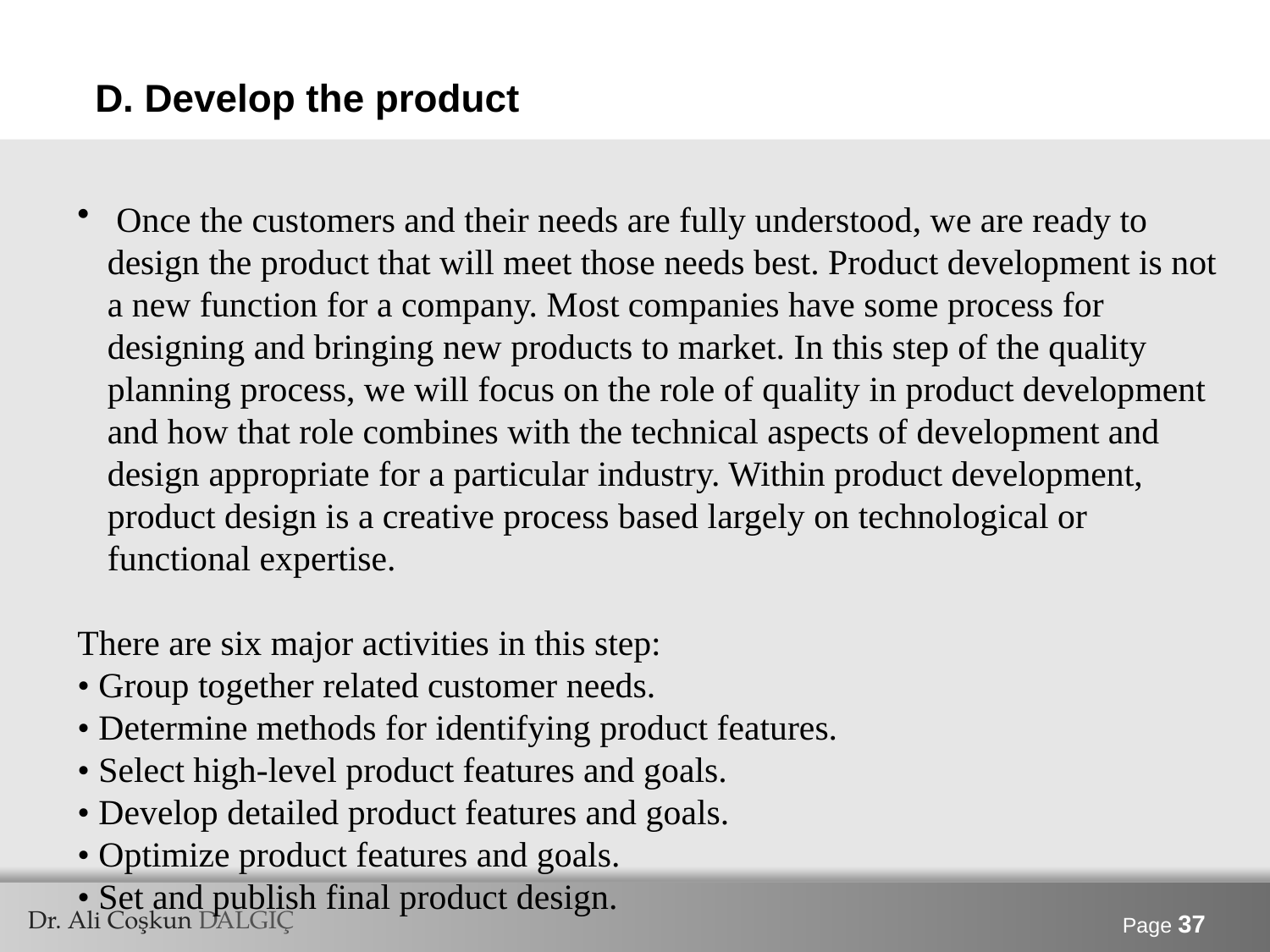

# D. Develop the product
 Once the customers and their needs are fully understood, we are ready to design the product that will meet those needs best. Product development is not a new function for a company. Most companies have some process for designing and bringing new products to market. In this step of the quality planning process, we will focus on the role of quality in product development and how that role combines with the technical aspects of development and design appropriate for a particular industry. Within product development, product design is a creative process based largely on technological or functional expertise.

There are six major activities in this step:
• Group together related customer needs.
• Determine methods for identifying product features.
• Select high-level product features and goals.
• Develop detailed product features and goals.
• Optimize product features and goals.
• Set and publish final product design.